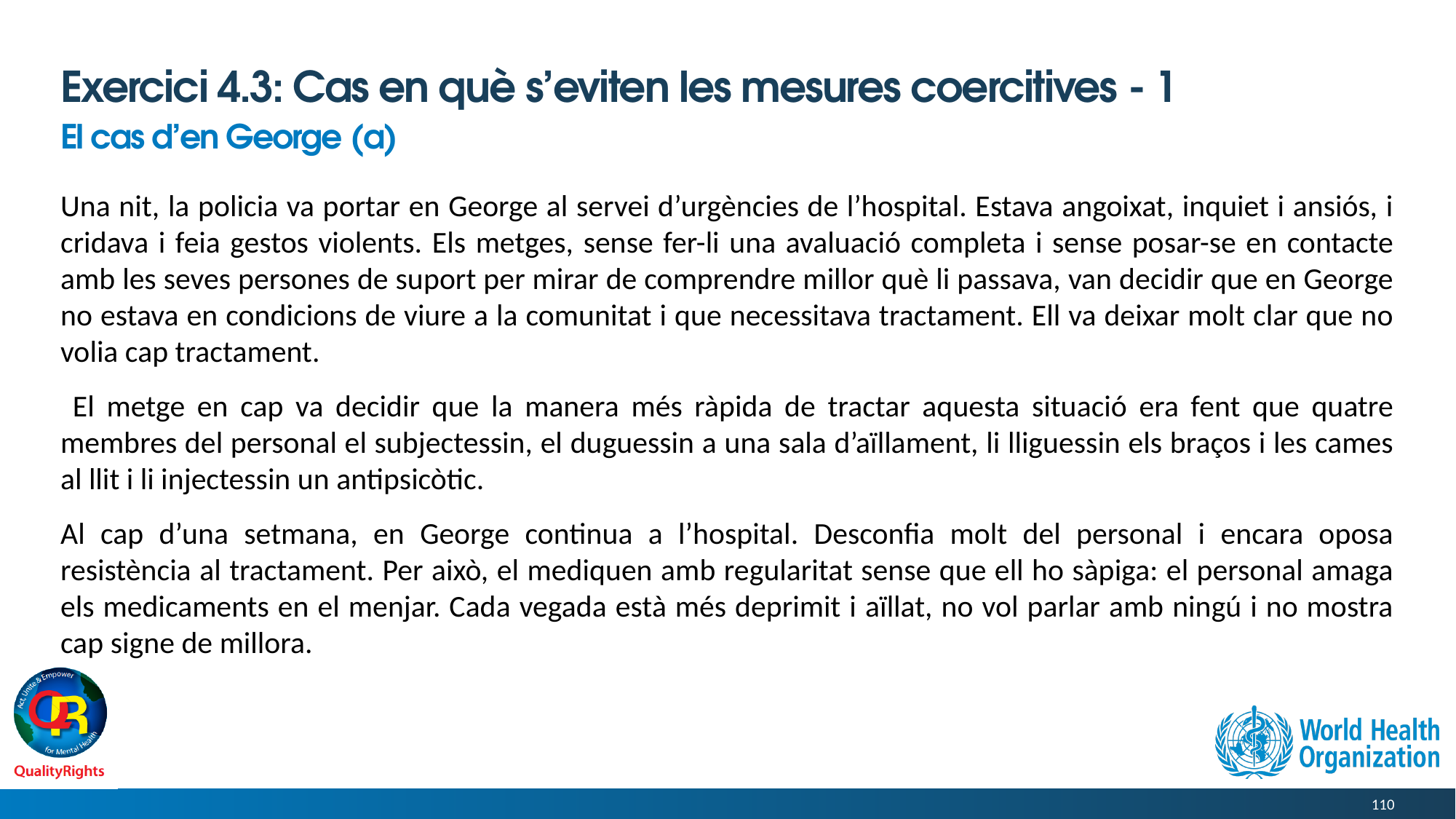

# Exercici 4.3: Cas en què s’eviten les mesures coercitives - 1
El cas d’en George (a)
Una nit, la policia va portar en George al servei d’urgències de l’hospital. Estava angoixat, inquiet i ansiós, i cridava i feia gestos violents. Els metges, sense fer-li una avaluació completa i sense posar-se en contacte amb les seves persones de suport per mirar de comprendre millor què li passava, van decidir que en George no estava en condicions de viure a la comunitat i que necessitava tractament. Ell va deixar molt clar que no volia cap tractament.
 El metge en cap va decidir que la manera més ràpida de tractar aquesta situació era fent que quatre membres del personal el subjectessin, el duguessin a una sala d’aïllament, li lliguessin els braços i les cames al llit i li injectessin un antipsicòtic.
Al cap d’una setmana, en George continua a l’hospital. Desconfia molt del personal i encara oposa resistència al tractament. Per això, el mediquen amb regularitat sense que ell ho sàpiga: el personal amaga els medicaments en el menjar. Cada vegada està més deprimit i aïllat, no vol parlar amb ningú i no mostra cap signe de millora.

110